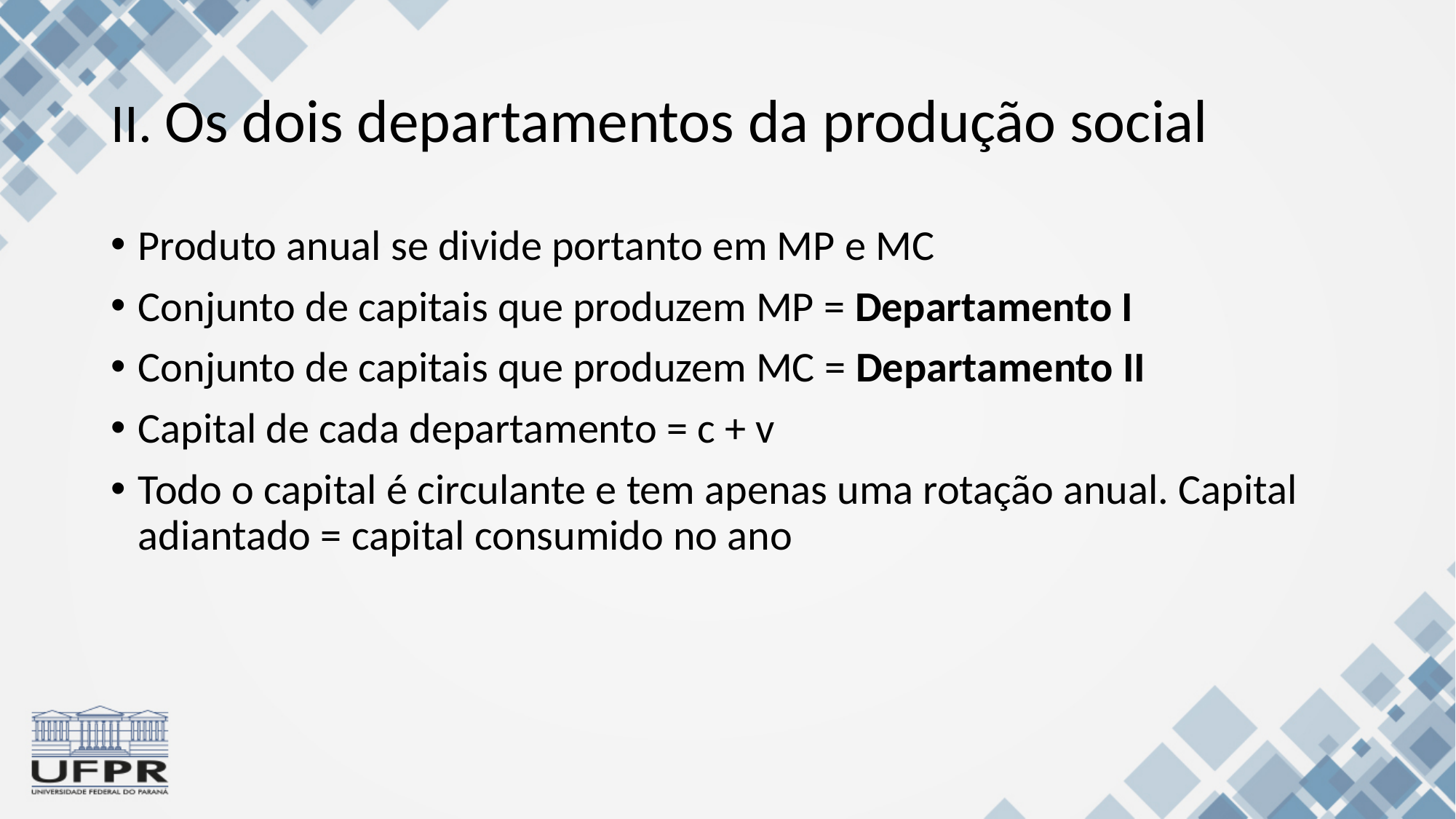

# II. Os dois departamentos da produção social
Produto anual se divide portanto em MP e MC
Conjunto de capitais que produzem MP = Departamento I
Conjunto de capitais que produzem MC = Departamento II
Capital de cada departamento = c + v
Todo o capital é circulante e tem apenas uma rotação anual. Capital adiantado = capital consumido no ano